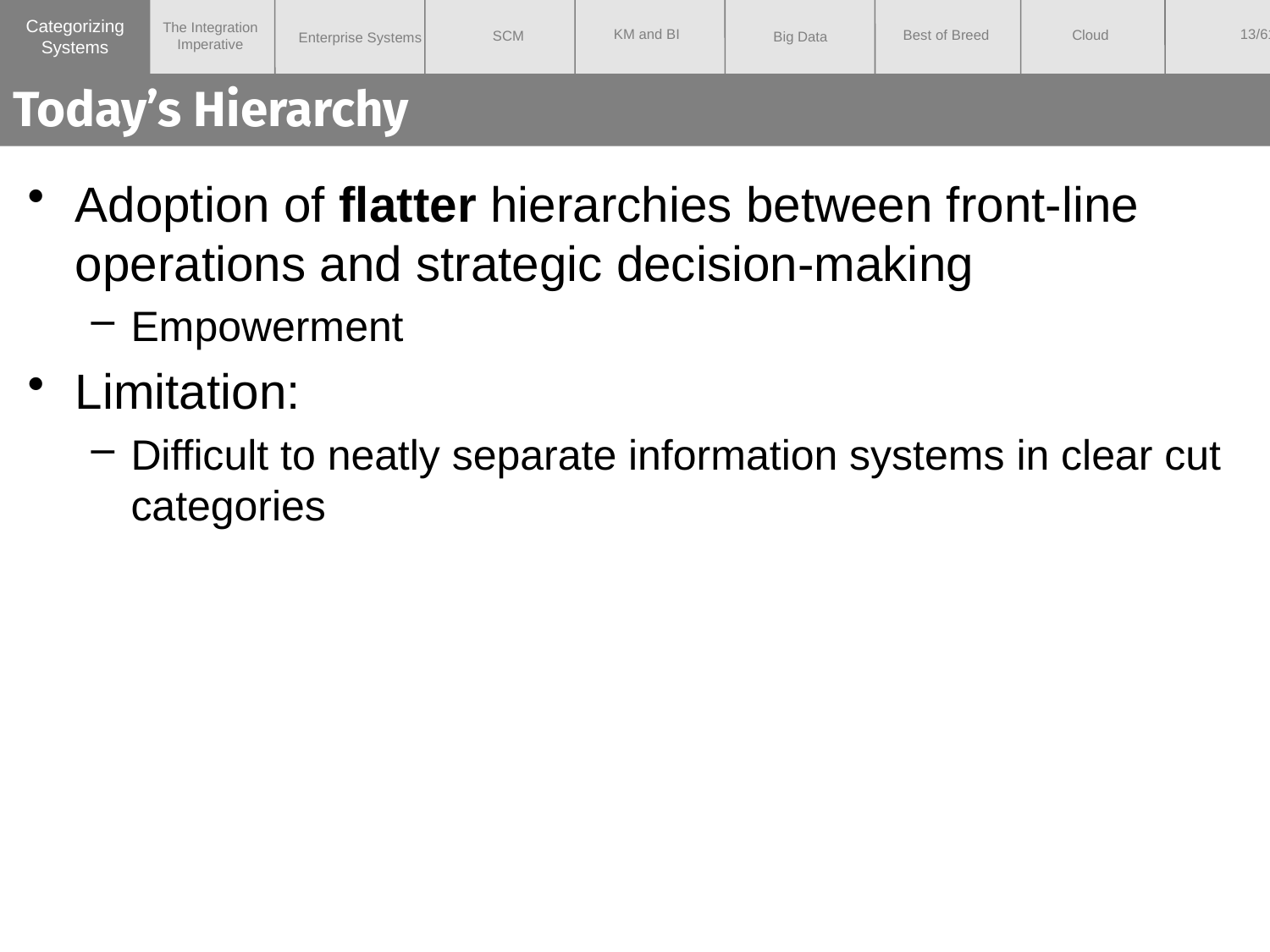

Categorizing
Systems
# Today’s Hierarchy
Adoption of flatter hierarchies between front-line operations and strategic decision-making
Empowerment
Limitation:
Difficult to neatly separate information systems in clear cut categories